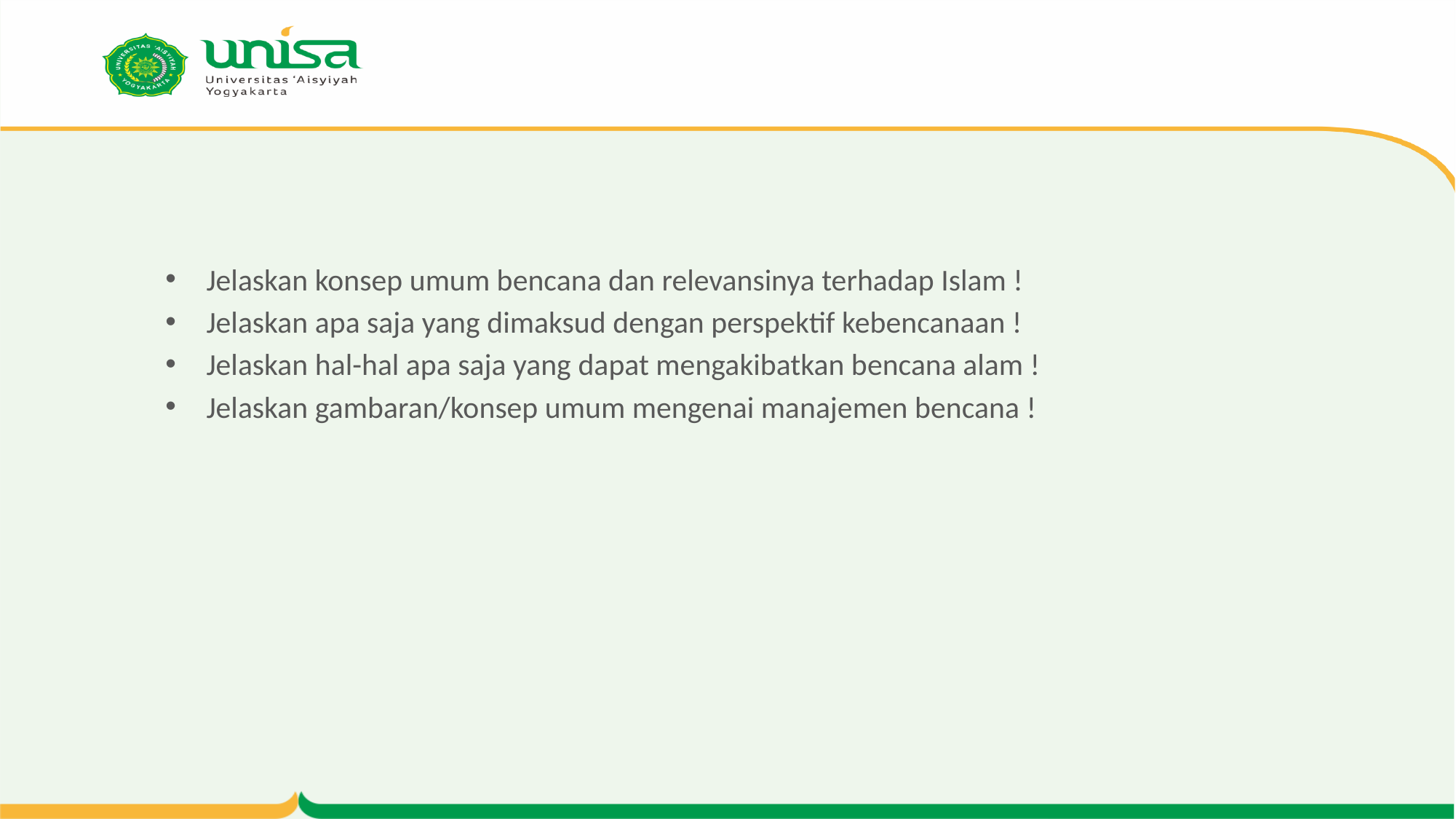

#
Jelaskan konsep umum bencana dan relevansinya terhadap Islam !
Jelaskan apa saja yang dimaksud dengan perspektif kebencanaan !
Jelaskan hal-hal apa saja yang dapat mengakibatkan bencana alam !
Jelaskan gambaran/konsep umum mengenai manajemen bencana !